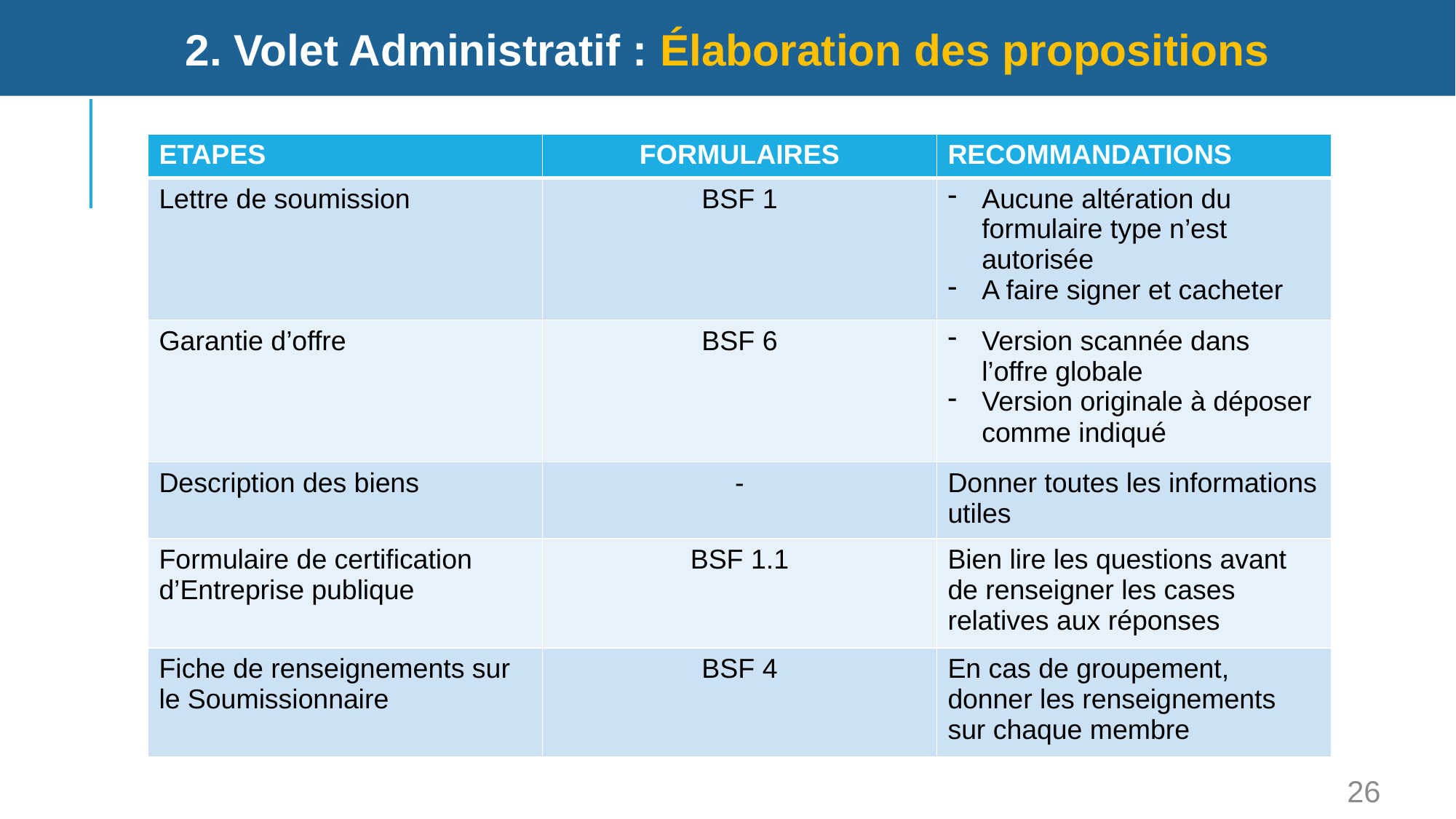

2. Volet Administratif : Élaboration des propositions
| ETAPES | FORMULAIRES | RECOMMANDATIONS |
| --- | --- | --- |
| Lettre de soumission | BSF 1 | Aucune altération du formulaire type n’est autorisée A faire signer et cacheter |
| Garantie d’offre | BSF 6 | Version scannée dans l’offre globale Version originale à déposer comme indiqué |
| Description des biens | - | Donner toutes les informations utiles |
| Formulaire de certification d’Entreprise publique | BSF 1.1 | Bien lire les questions avant de renseigner les cases relatives aux réponses |
| Fiche de renseignements sur le Soumissionnaire | BSF 4 | En cas de groupement, donner les renseignements sur chaque membre |
26